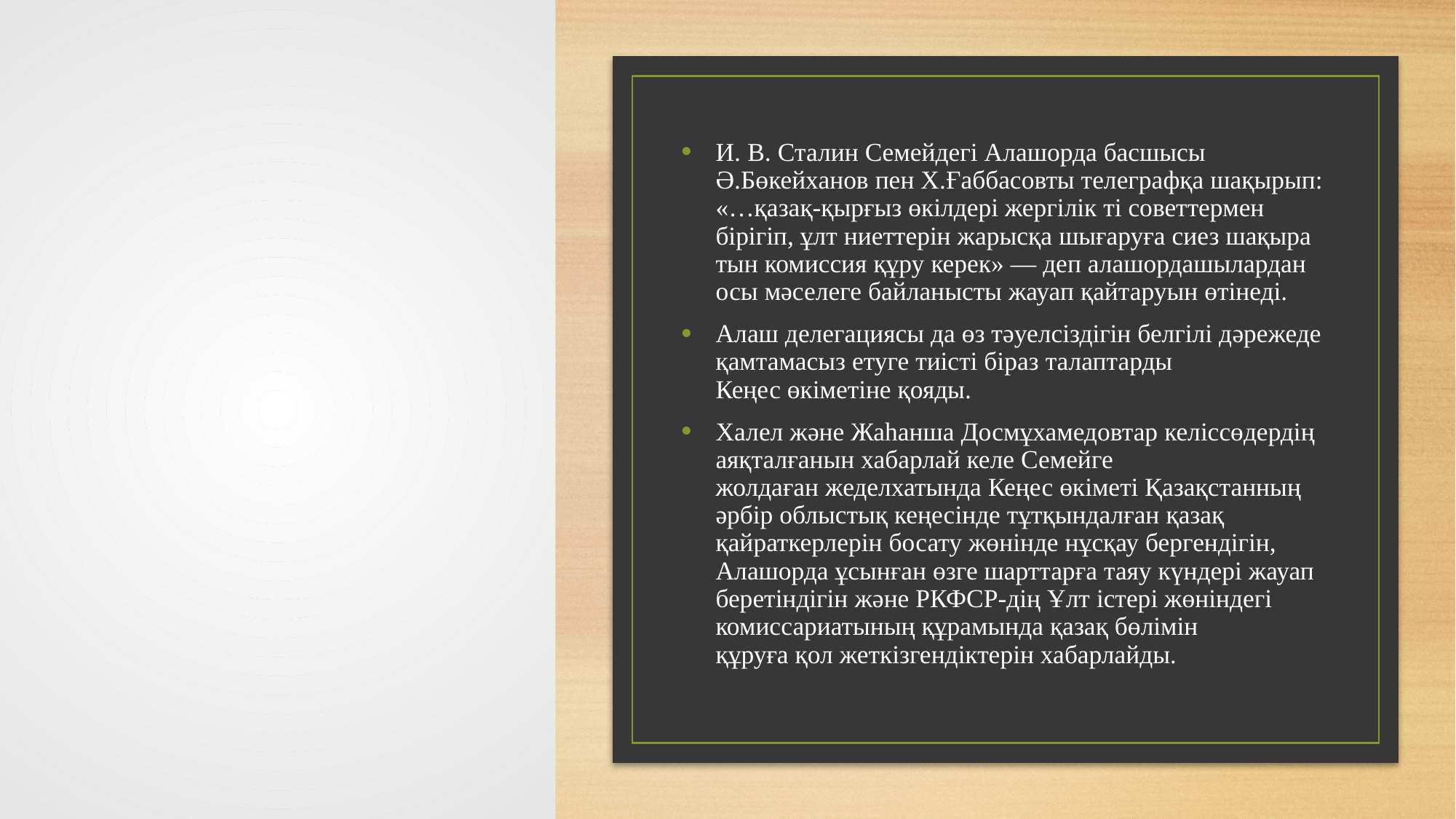

И. В. Сталин Семейдегі Алашорда басшысы Ə.Бөкейханов пен Х.Ғаббасовты телеграфқа шақырып: «…қазақ-қырғыз өкілдері жергілік ті советтермен бірігіп, ұлт ниеттерін жарысқа шығаруға сиез шақыра тын комиссия құру керек» — деп алашордашылардан осы мəселеге байланысты жауап қайтаруын өтінеді.
Алаш делегациясы да өз тəуелсіздігін белгілі дəрежеде қамтамасыз етуге тиісті біраз талаптарды Кеңес өкіметіне қояды.
Халел жəне Жаһанша Досмұхамедовтар келіссөдердің аяқталғанын хабарлай келе Семейге жолдаған жеделхатында Кеңес өкіметі Қазақстанның əрбір облыстық кеңесінде тұтқындалған қазақ қайраткерлерін босату жөнінде нұсқау бергендігін, Алашорда ұсынған өзге шарттарға таяу күндері жауап беретіндігін жəне РКФСР-дің Ұлт істері жөніндегі комиссариатының құрамында қазақ бөлімін құруға қол жеткізгендіктерін хабарлайды.